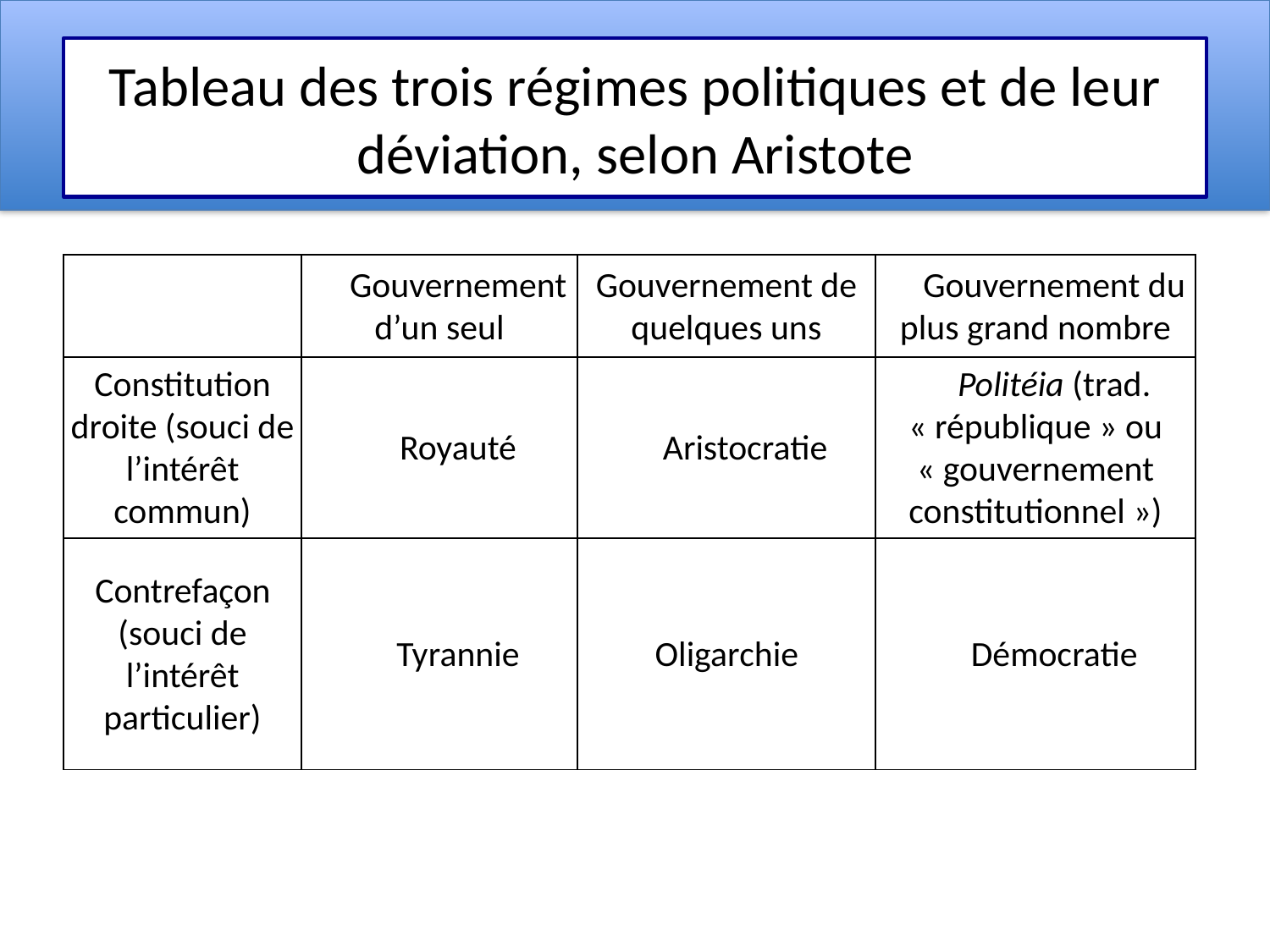

# Tableau des trois régimes politiques et de leur déviation, selon Aristote
|  | Gouvernement d’un seul | Gouvernement de quelques uns | Gouvernement du plus grand nombre |
| --- | --- | --- | --- |
| Constitution droite (souci de l’intérêt commun) | Royauté | Aristocratie | Politéia (trad. « république » ou « gouvernement constitutionnel ») |
| Contrefaçon (souci de l’intérêt particulier) | Tyrannie | Oligarchie | Démocratie |